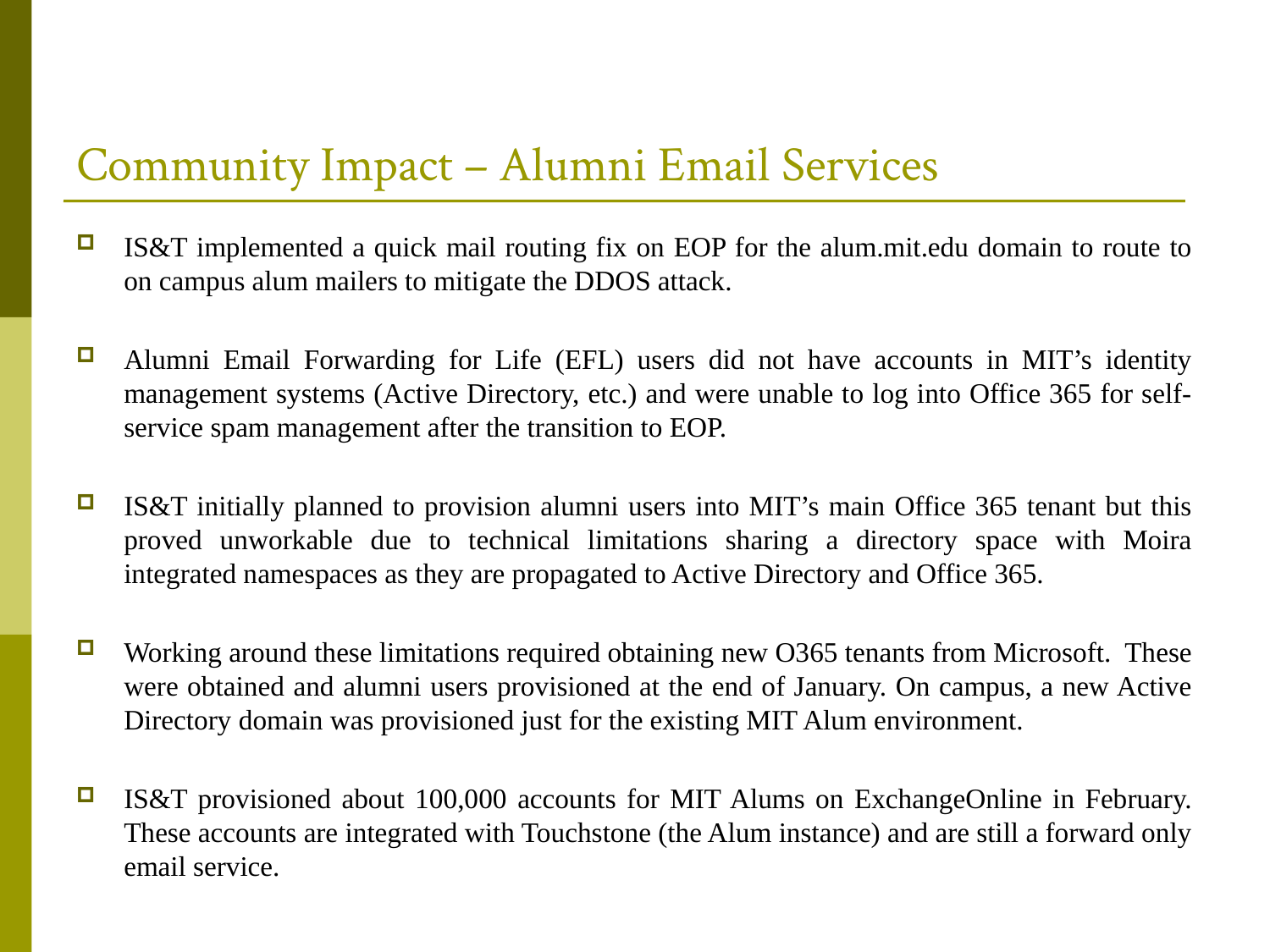

# Community Impact – Alumni Email Services
IS&T implemented a quick mail routing fix on EOP for the alum.mit.edu domain to route to on campus alum mailers to mitigate the DDOS attack.

Alumni Email Forwarding for Life (EFL) users did not have accounts in MIT’s identity management systems (Active Directory, etc.) and were unable to log into Office 365 for self-service spam management after the transition to EOP.

IS&T initially planned to provision alumni users into MIT’s main Office 365 tenant but this proved unworkable due to technical limitations sharing a directory space with Moira integrated namespaces as they are propagated to Active Directory and Office 365.

Working around these limitations required obtaining new O365 tenants from Microsoft.  These were obtained and alumni users provisioned at the end of January. On campus, a new Active Directory domain was provisioned just for the existing MIT Alum environment.

IS&T provisioned about 100,000 accounts for MIT Alums on ExchangeOnline in February. These accounts are integrated with Touchstone (the Alum instance) and are still a forward only email service.